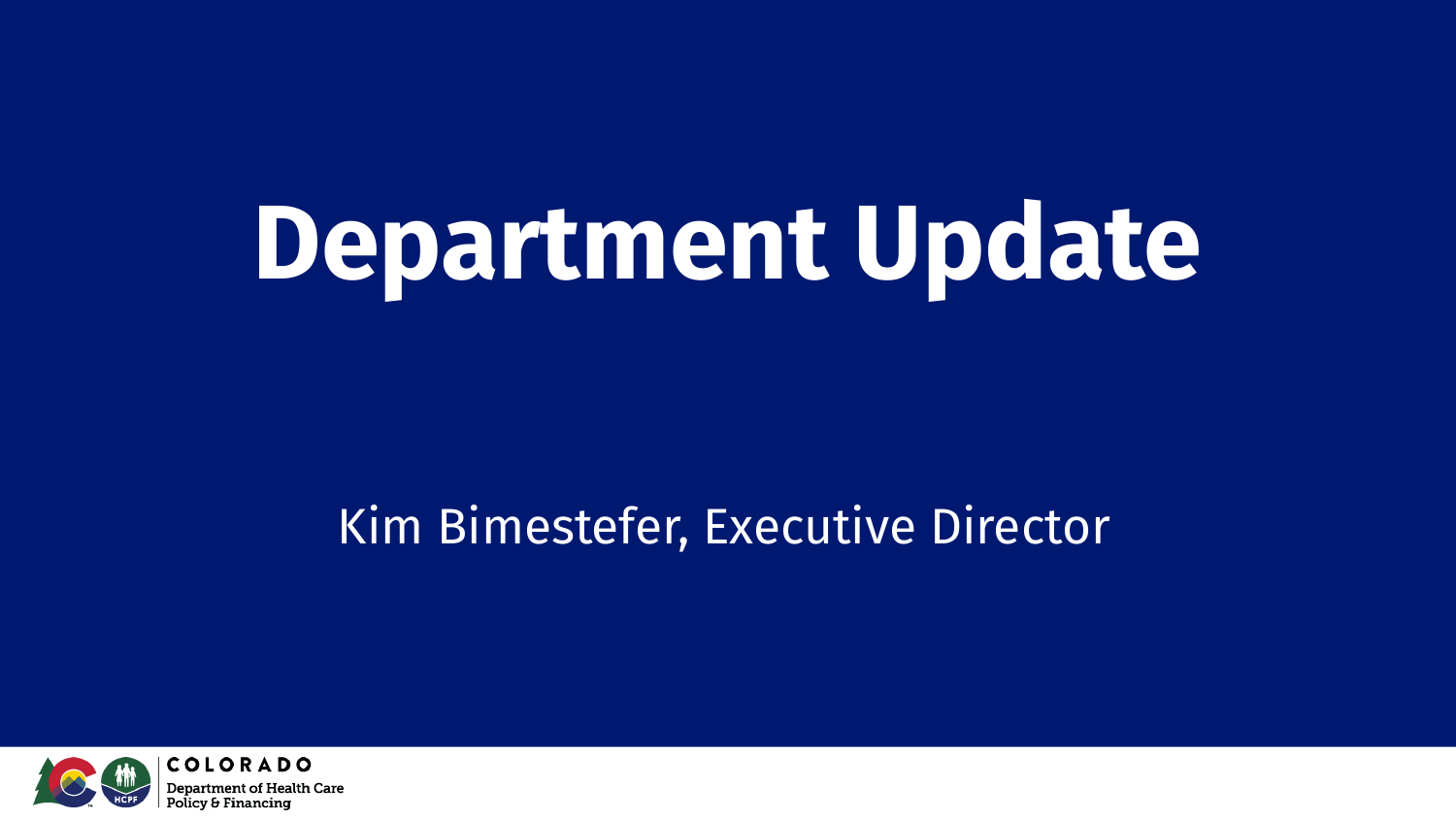

# Department Update
Kim Bimestefer, Executive Director